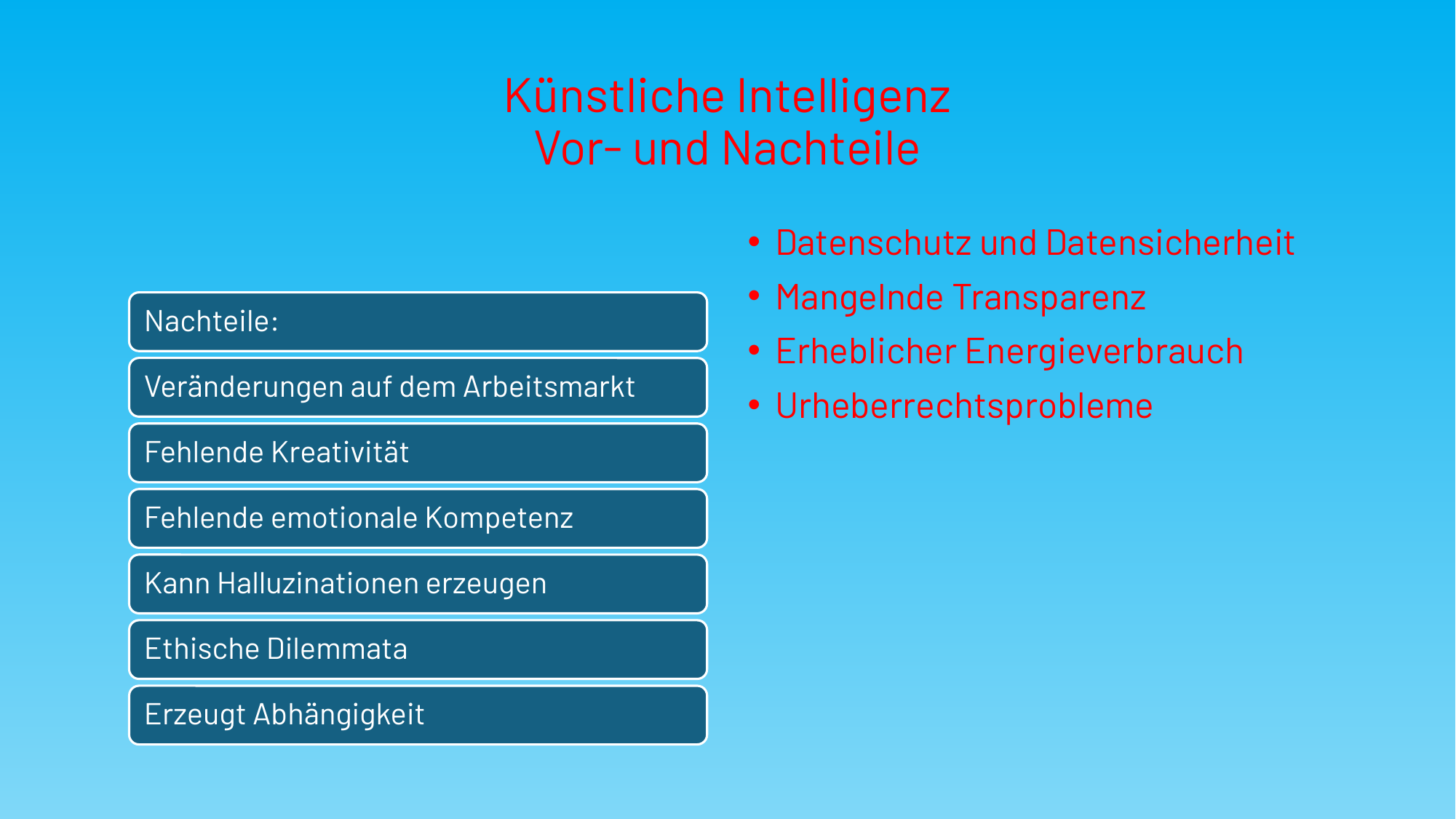

# Künstliche Intelligenz Vor- und Nachteile
Datenschutz und Datensicherheit
Mangelnde Transparenz
Erheblicher Energieverbrauch
Urheberrechtsprobleme
Nachteile:
Veränderungen auf dem Arbeitsmarkt
Fehlende Kreativität
Fehlende emotionale Kompetenz
Kann Halluzinationen erzeugen
Ethische Dilemmata
Erzeugt Abhängigkeit